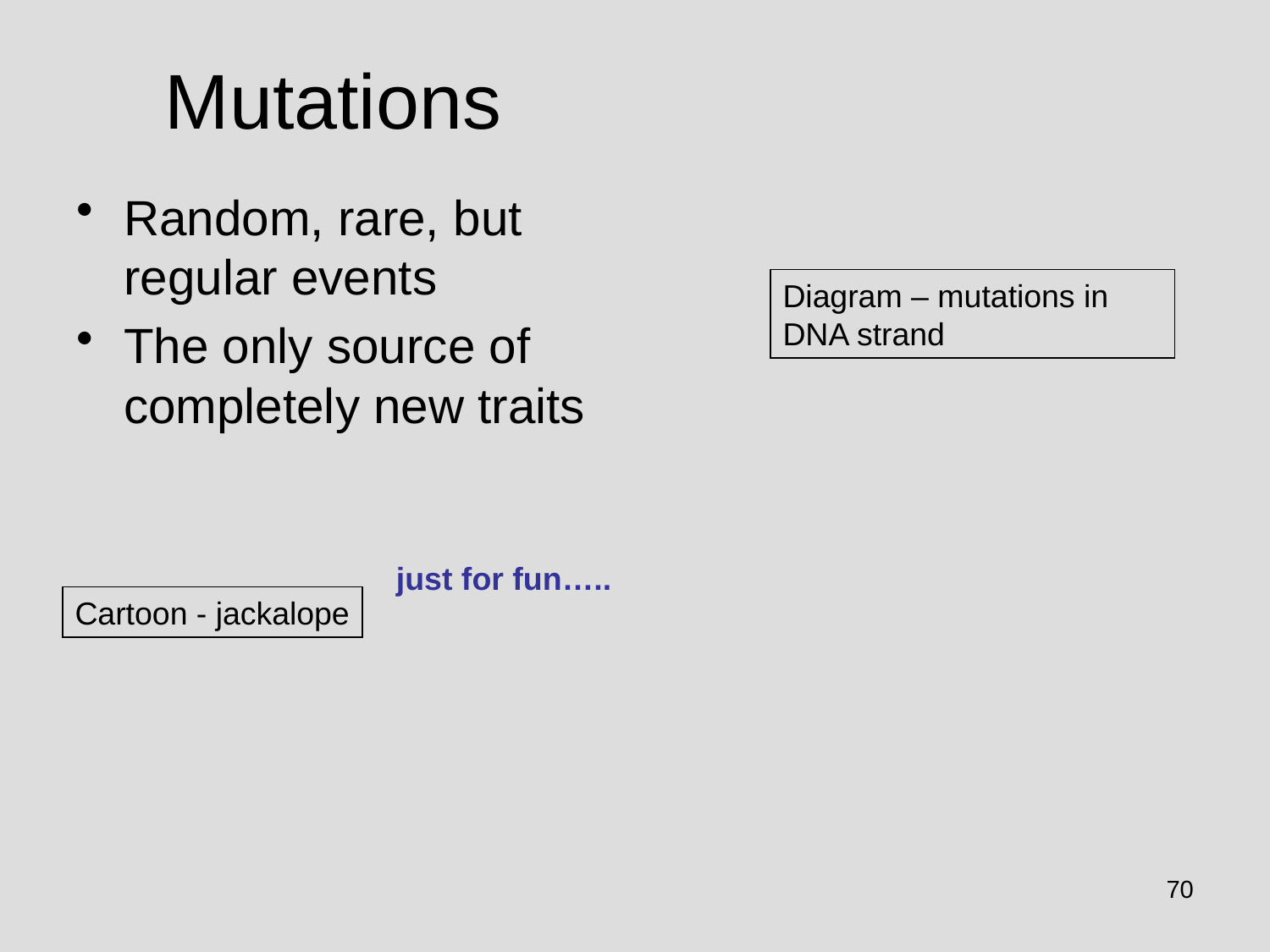

# Mutations
Random, rare, but regular events
The only source of completely new traits
Diagram – mutations in DNA strand
just for fun…..
Cartoon - jackalope
70